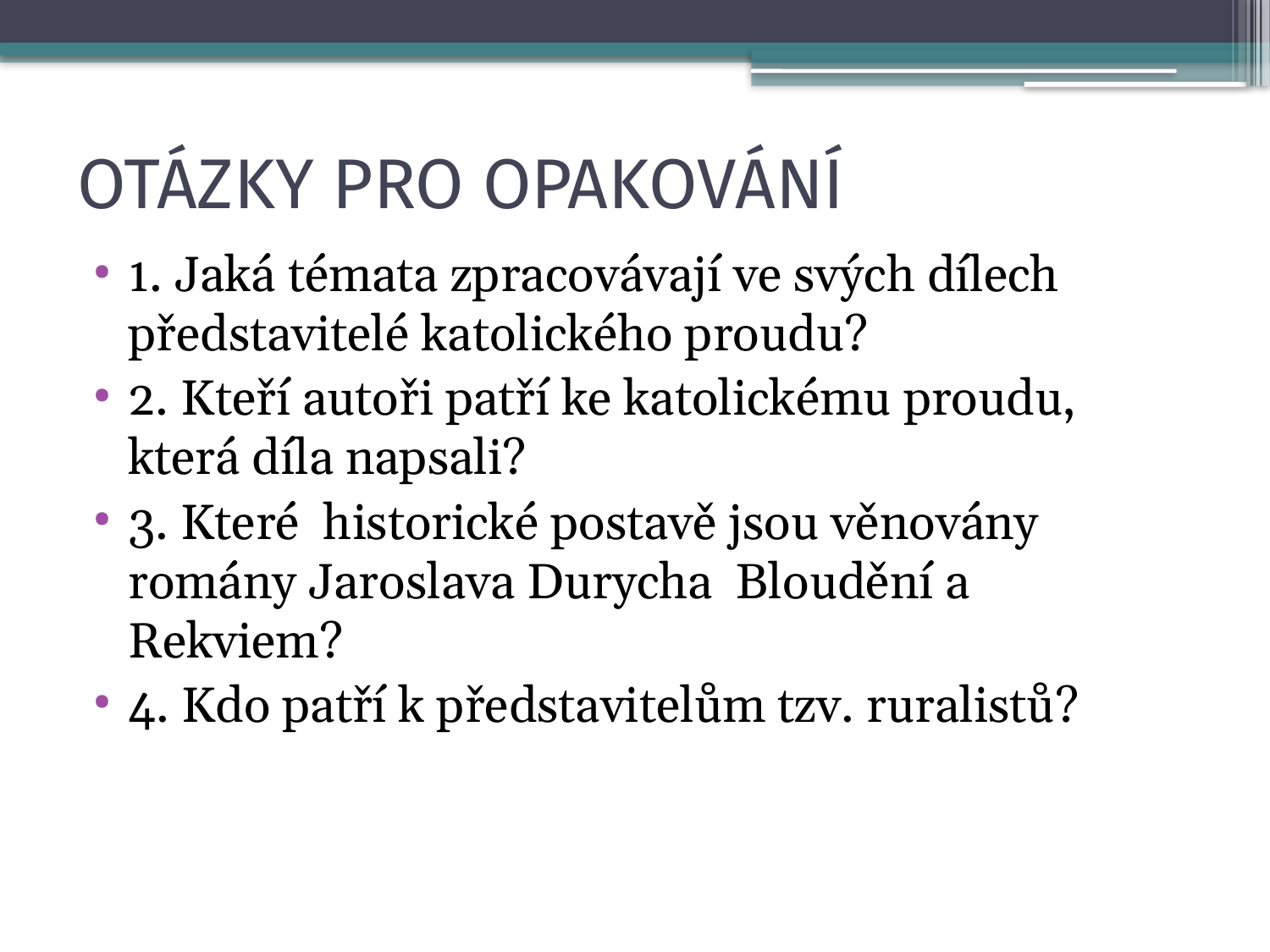

# OTÁZKY PRO OPAKOVÁNÍ
1. Jaká témata zpracovávají ve svých dílech představitelé katolického proudu?
2. Kteří autoři patří ke katolickému proudu, která díla napsali?
3. Které  historické postavě jsou věnovány romány Jaroslava Durycha  Bloudění a Rekviem?
4. Kdo patří k představitelům tzv. ruralistů?